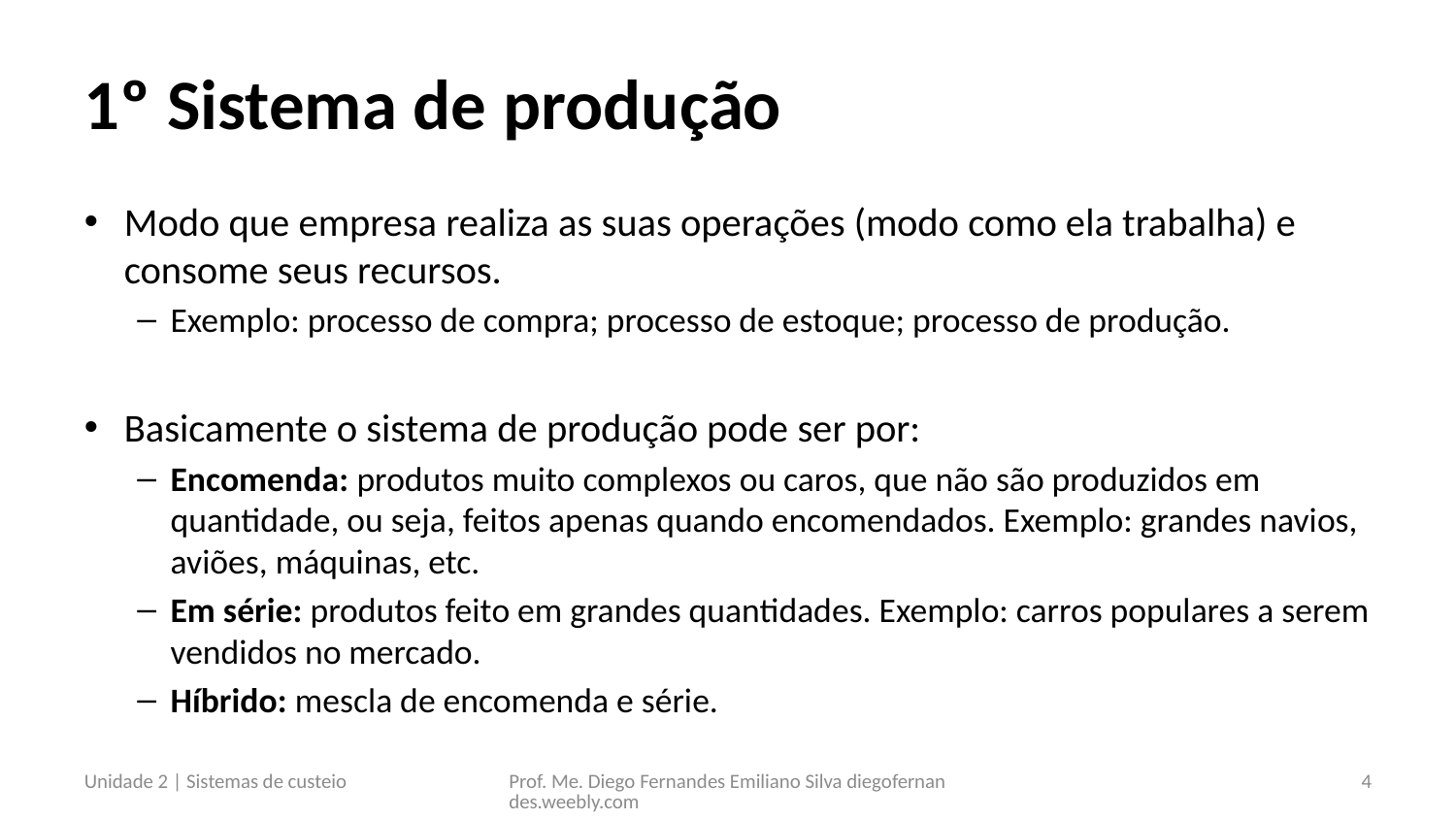

# 1º Sistema de produção
Modo que empresa realiza as suas operações (modo como ela trabalha) e consome seus recursos.
Exemplo: processo de compra; processo de estoque; processo de produção.

Basicamente o sistema de produção pode ser por:
Encomenda: produtos muito complexos ou caros, que não são produzidos em quantidade, ou seja, feitos apenas quando encomendados. Exemplo: grandes navios, aviões, máquinas, etc.
Em série: produtos feito em grandes quantidades. Exemplo: carros populares a serem vendidos no mercado.
Híbrido: mescla de encomenda e série.

Unidade 2 | Sistemas de custeio
Prof. Me. Diego Fernandes Emiliano Silva diegofernandes.weebly.com
4